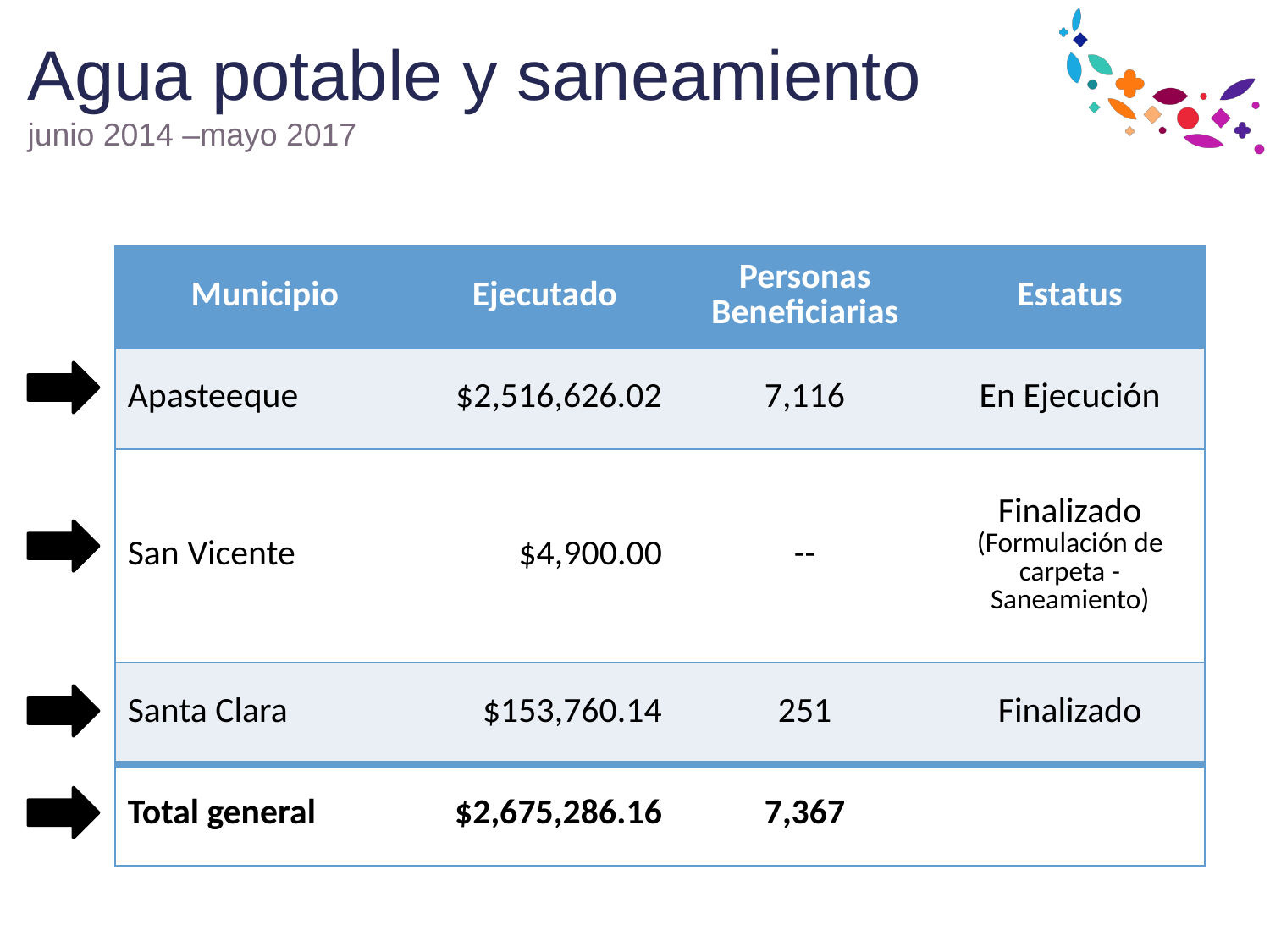

# Agua potable y saneamiento junio 2014 –mayo 2017

| Municipio | Ejecutado | Personas Beneficiarias | Estatus |
| --- | --- | --- | --- |
| Apasteeque | $2,516,626.02 | 7,116 | En Ejecución |
| San Vicente | $4,900.00 | -- | Finalizado (Formulación de carpeta -Saneamiento) |
| Santa Clara | $153,760.14 | 251 | Finalizado |
| Total general | $2,675,286.16 | 7,367 |  |